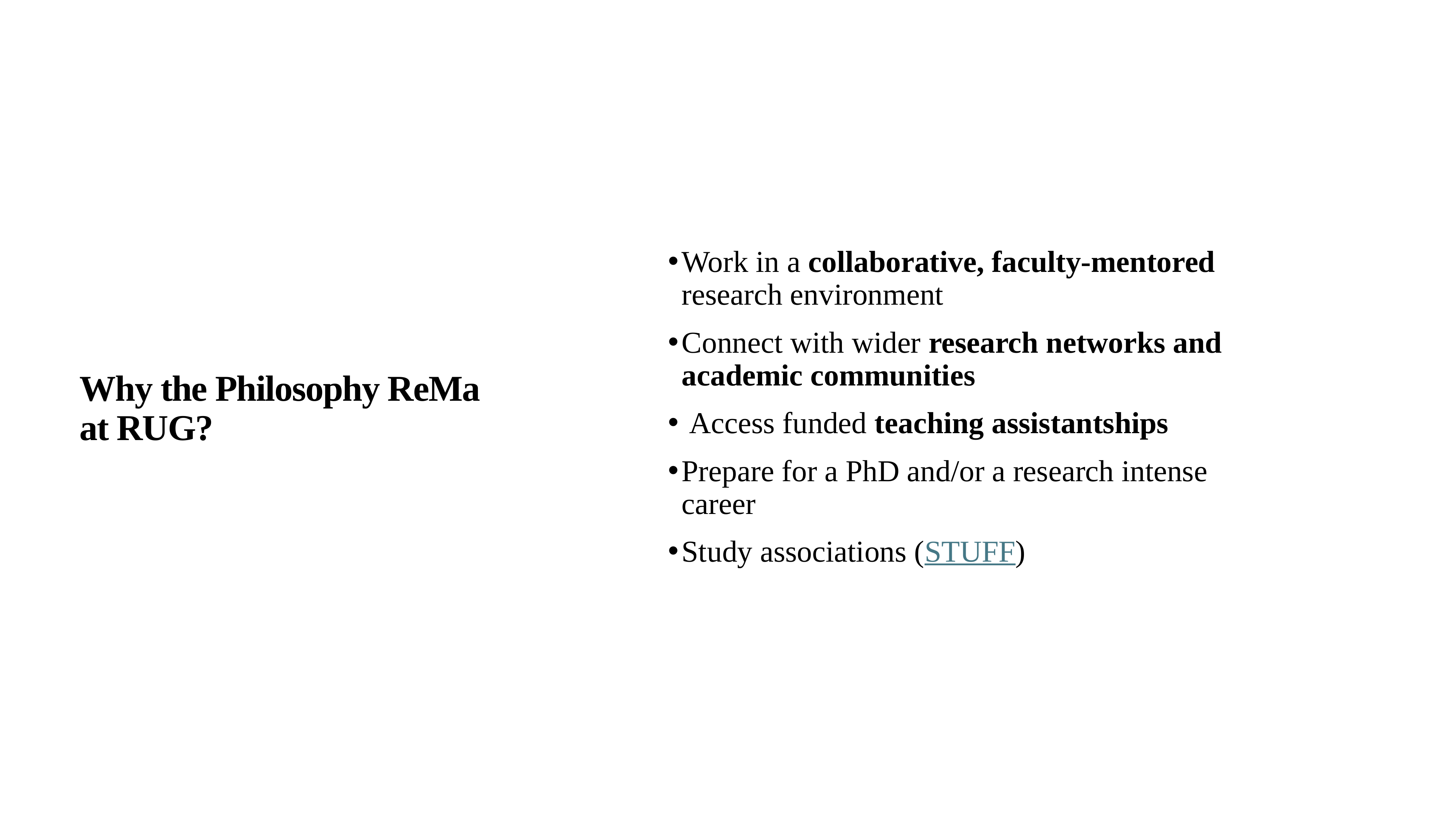

# Why the Philosophy ReMa at RUG?
Work in a collaborative, faculty-mentored research environment
Connect with wider research networks and academic communities
 Access funded teaching assistantships
Prepare for a PhD and/or a research intense career
Study associations (STUFF)